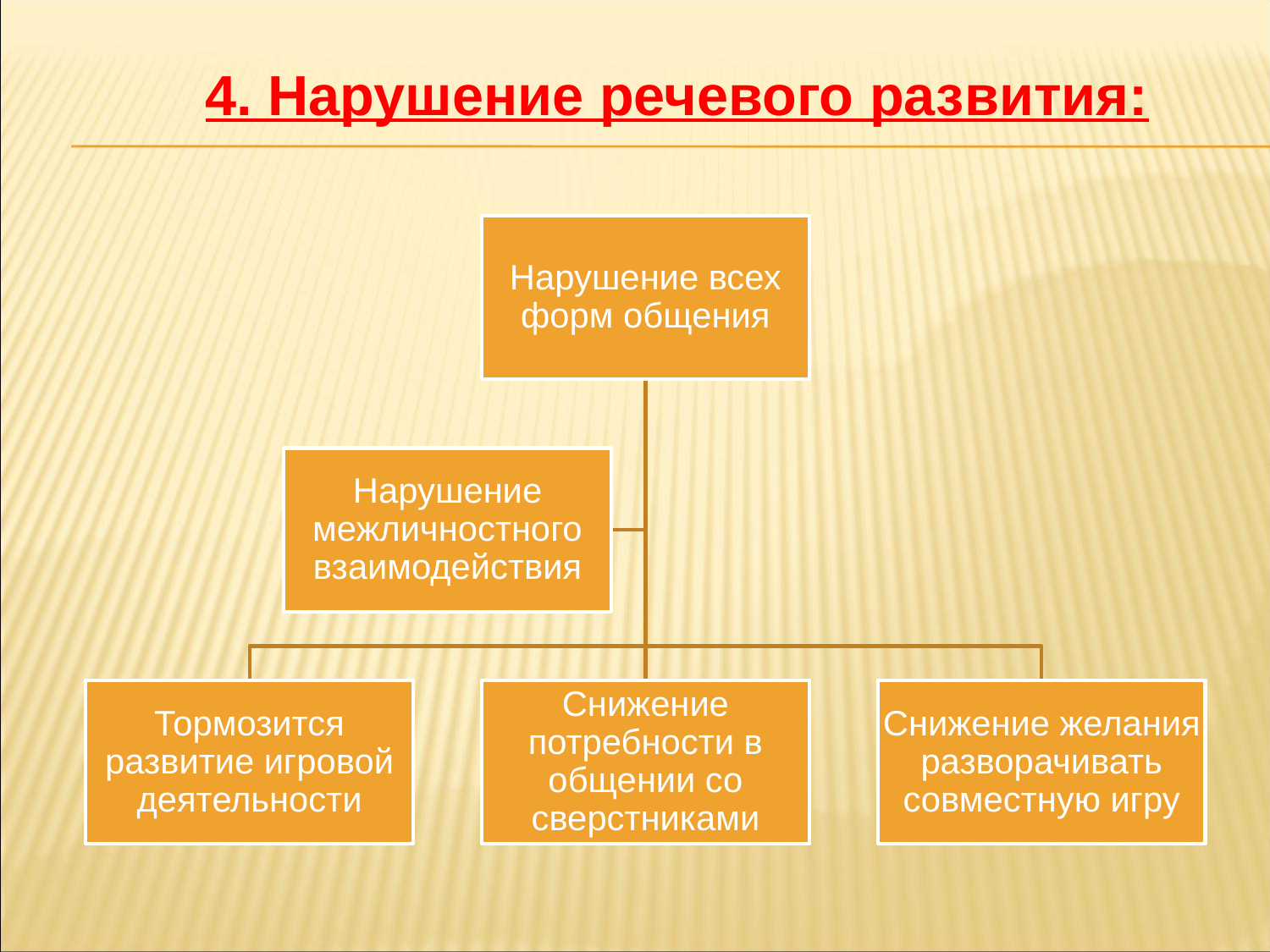

4. Нарушение речевого развития:
#
Нарушение всех форм общения
Тормозится развитие игровой деятельности
Снижение потребности в общении со сверстниками
Снижение желания разворачивать совместную игру
Нарушение межличностного взаимодействия